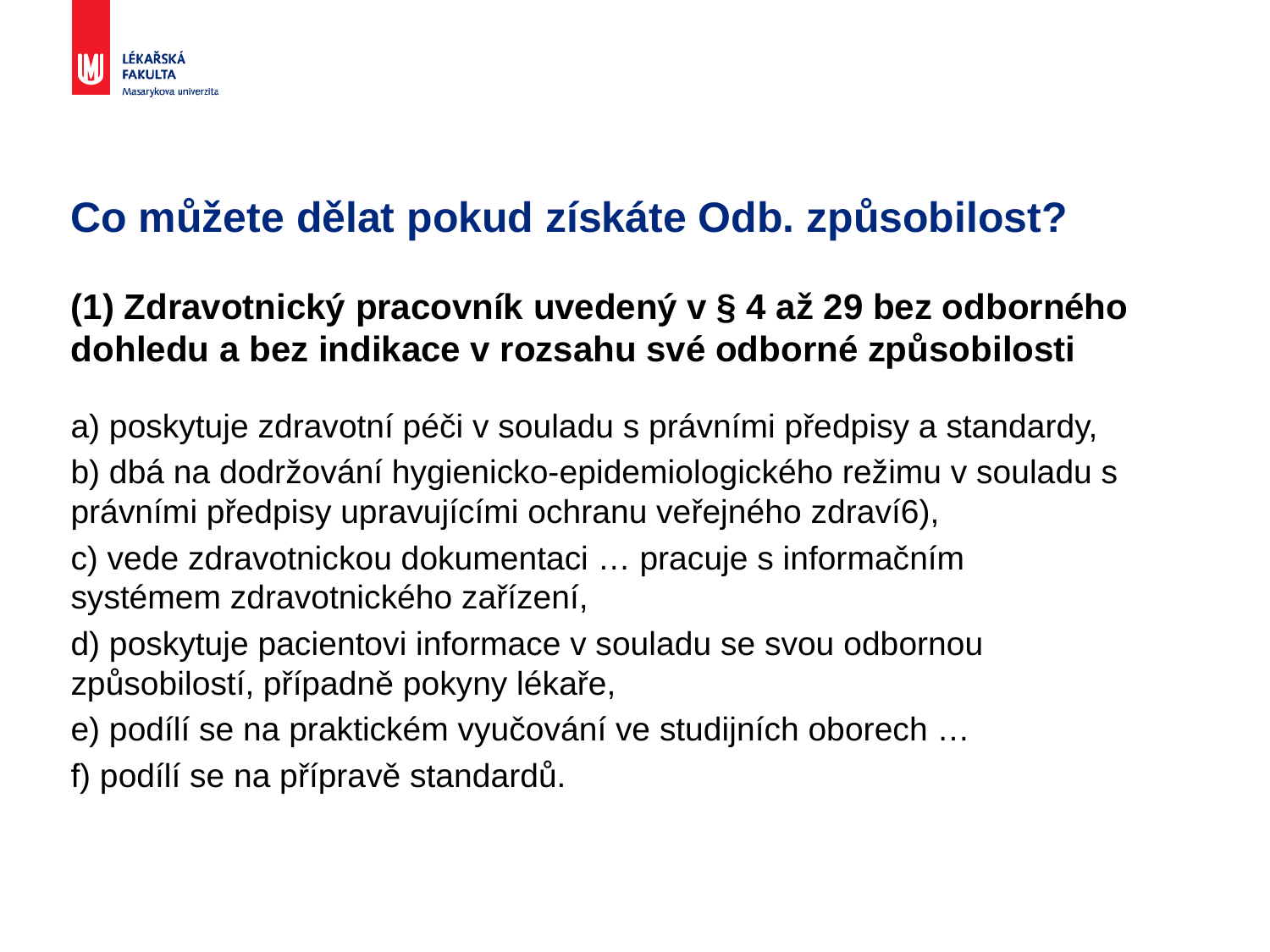

# Co můžete dělat pokud získáte Odb. způsobilost?
(1) Zdravotnický pracovník uvedený v § 4 až 29 bez odborného dohledu a bez indikace v rozsahu své odborné způsobilosti
a) poskytuje zdravotní péči v souladu s právními předpisy a standardy,
b) dbá na dodržování hygienicko-epidemiologického režimu v souladu s právními předpisy upravujícími ochranu veřejného zdraví6),
c) vede zdravotnickou dokumentaci … pracuje s informačním systémem zdravotnického zařízení,
d) poskytuje pacientovi informace v souladu se svou odbornou způsobilostí, případně pokyny lékaře,
e) podílí se na praktickém vyučování ve studijních oborech …
f) podílí se na přípravě standardů.